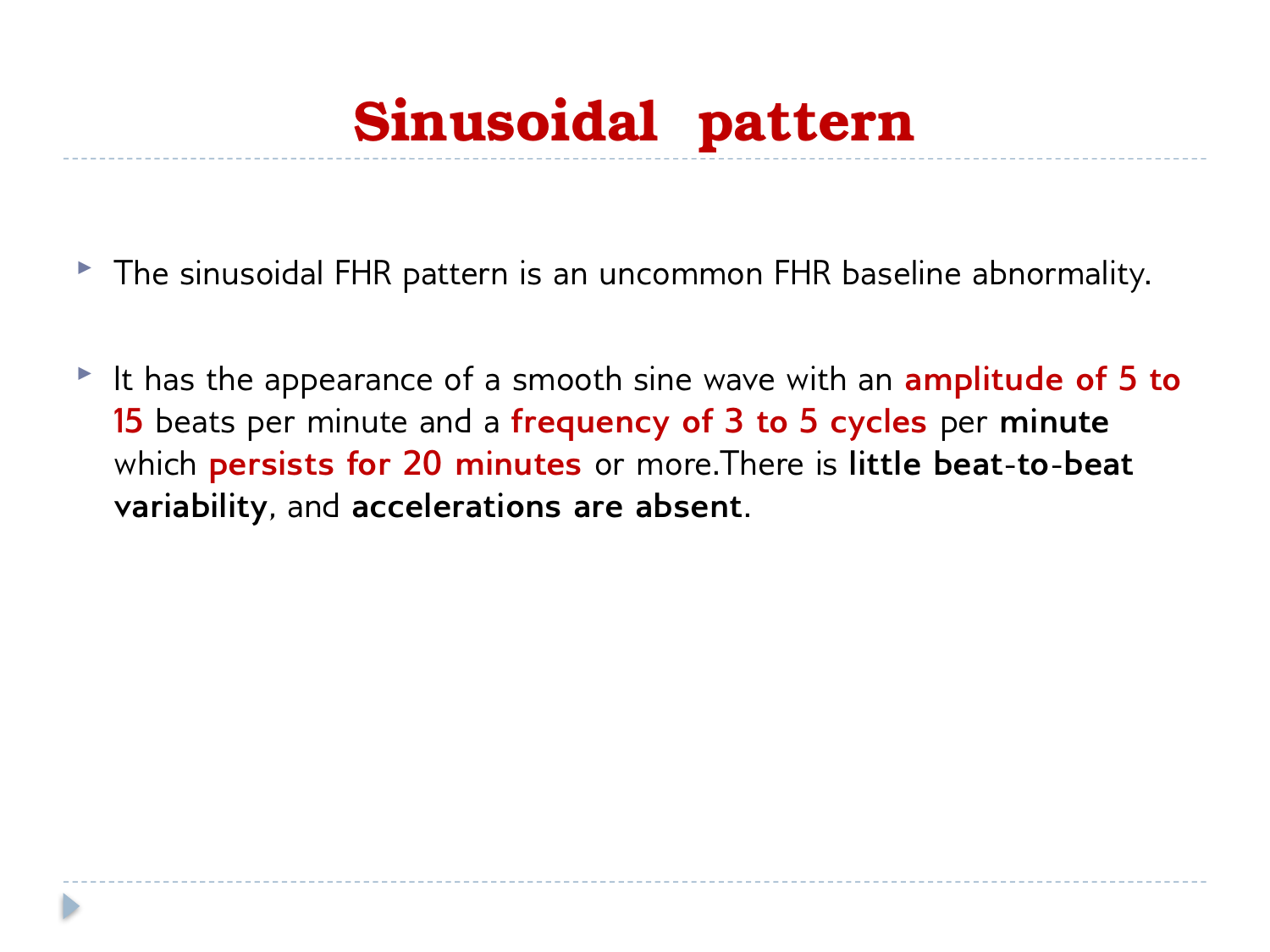

# Sinusoidal  pattern
The sinusoidal FHR pattern is an uncommon FHR baseline abnormality.

It has the appearance of a smooth sine wave with an amplitude of 5 to 15 beats per minute and a frequency of 3 to 5 cycles per minute which persists for 20 minutes or more.There is little beat-to-beat variability, and accelerations are absent.